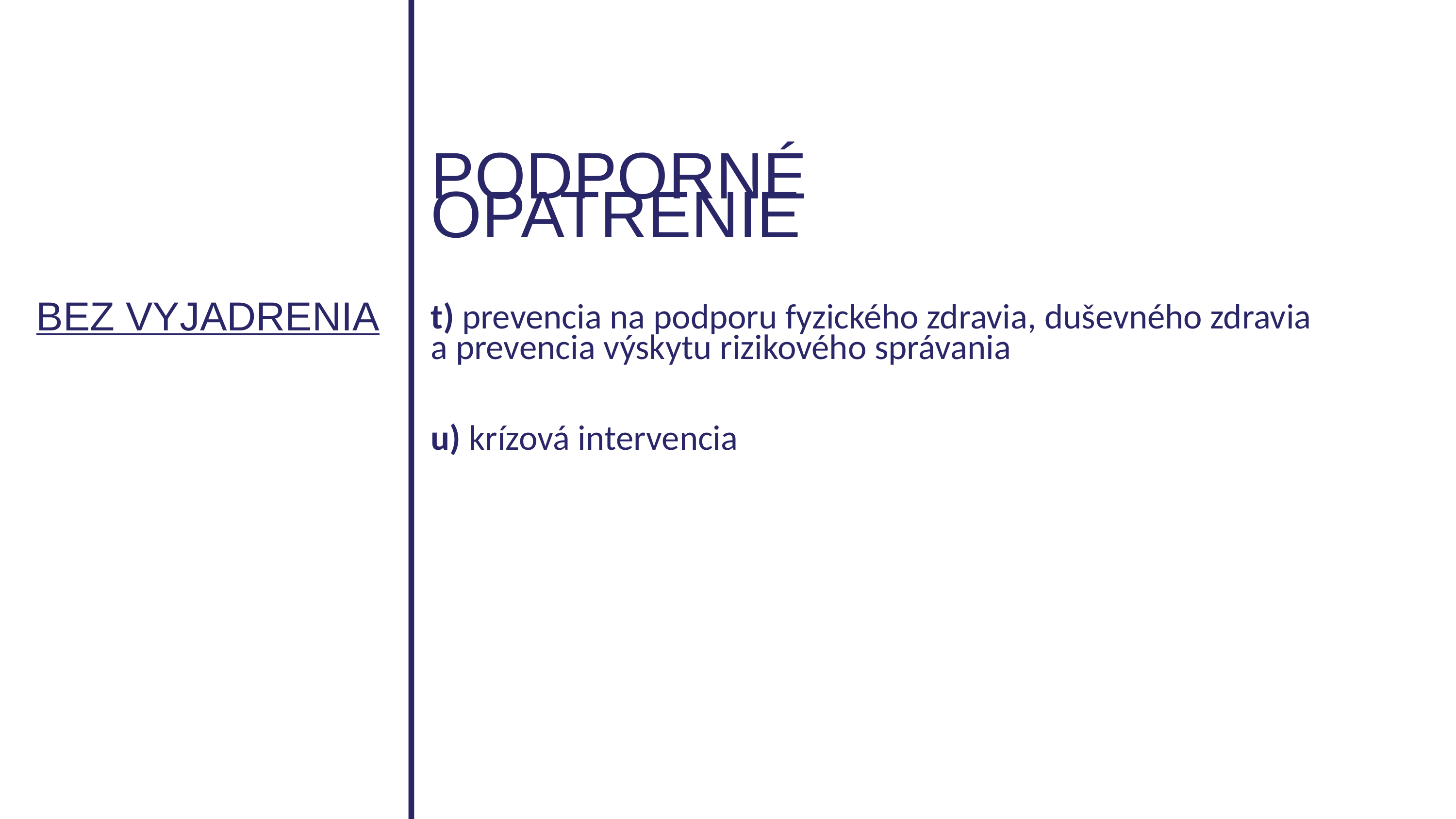

PODPORNÉ OPATRENIE
BEZ VYJADRENIA
t) prevencia na podporu fyzického zdravia, duševného zdravia a prevencia výskytu rizikového správania

u) krízová intervencia